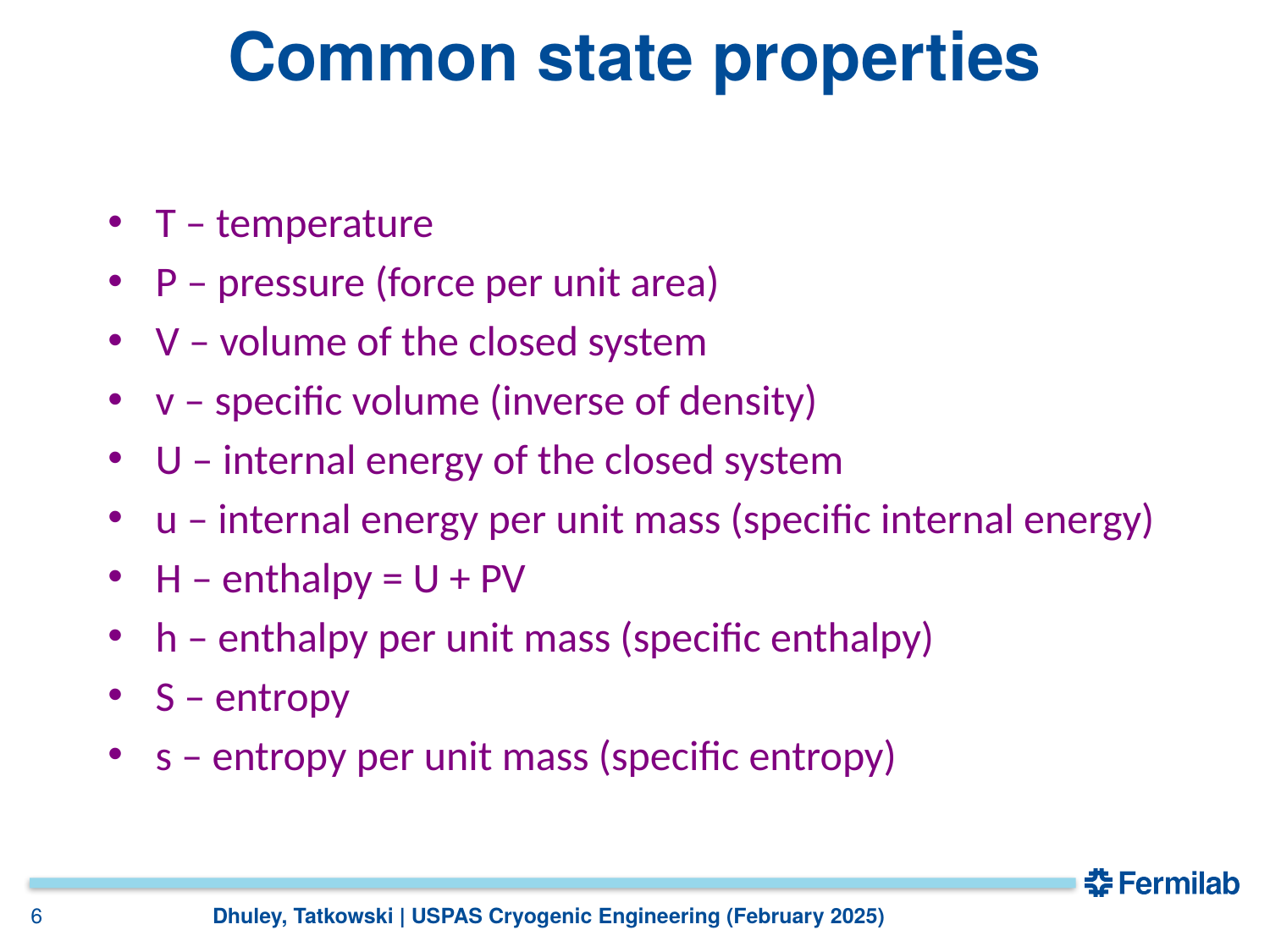

# Common state properties
T – temperature
P – pressure (force per unit area)
V – volume of the closed system
v – specific volume (inverse of density)
U – internal energy of the closed system
u – internal energy per unit mass (specific internal energy)
H – enthalpy = U + PV
h – enthalpy per unit mass (specific enthalpy)
S – entropy
s – entropy per unit mass (specific entropy)
6
Dhuley, Tatkowski | USPAS Cryogenic Engineering (February 2025)